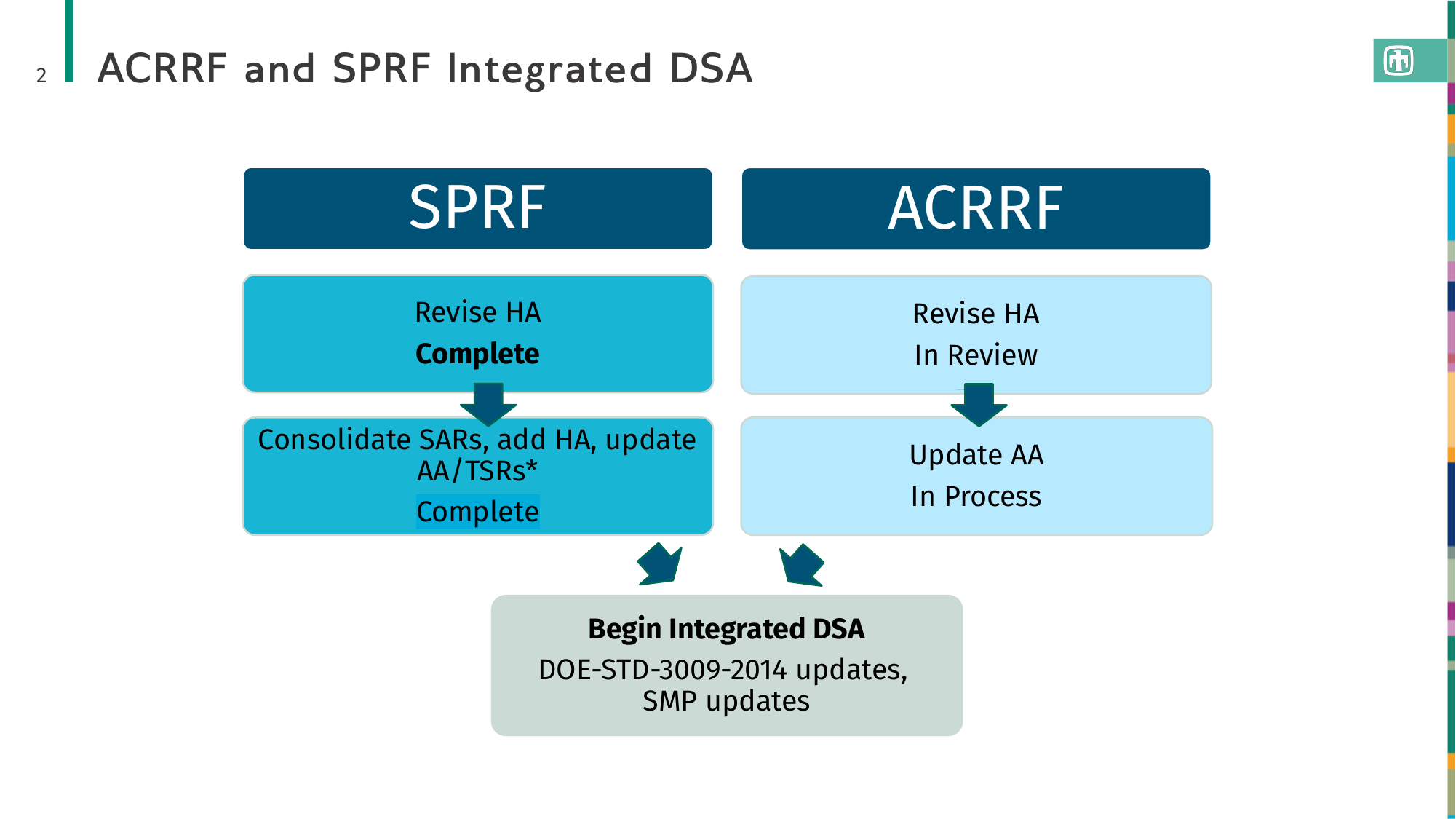

# ACRRF and SPRF Integrated DSA
2
SPRF
ACRRF

Revise HA
Complete
Revise HA
In Review

Consolidate SARs, add HA, update AA/TSRs*
Complete
Update AA
In Process

Begin Integrated DSA
DOE-STD-3009-2014 updates,
SMP updates